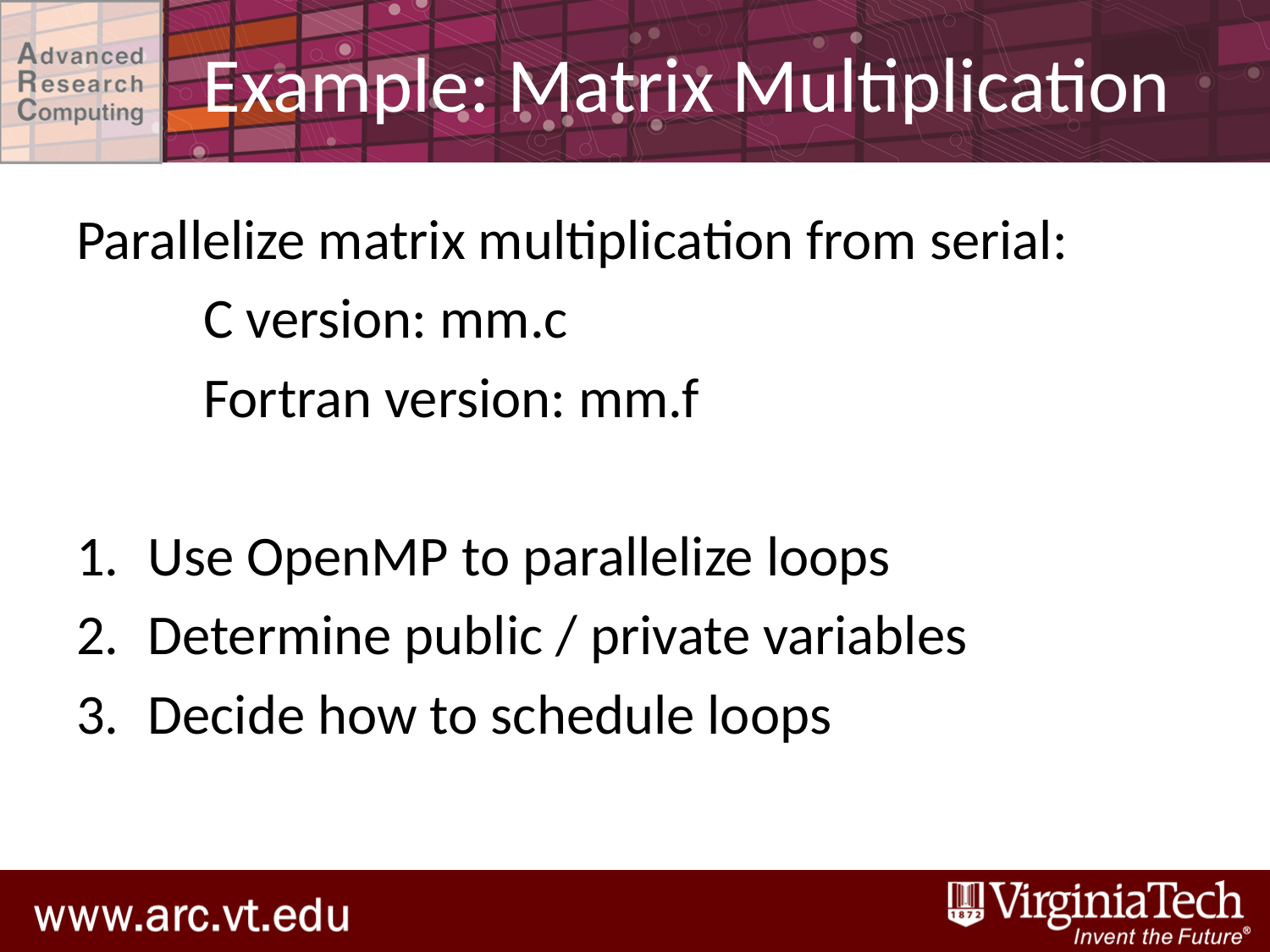

# Example: Matrix Multiplication
Parallelize matrix multiplication from serial:
	C version: mm.c
	Fortran version: mm.f

Use OpenMP to parallelize loops
Determine public / private variables
Decide how to schedule loops